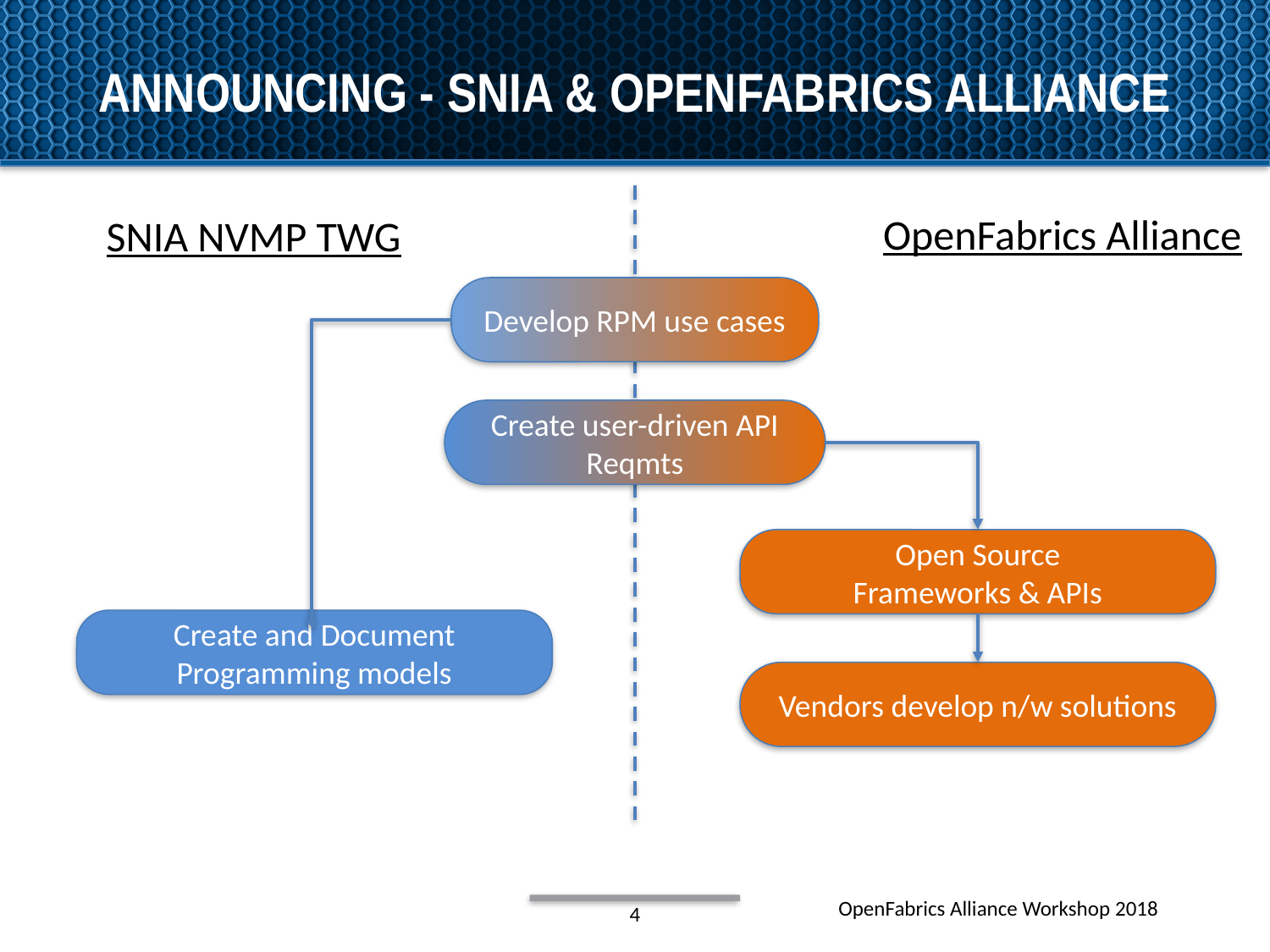

OpenFabrics Alliance Workshop 2018
# Announcing - SNIA & Openfabrics alliance
OpenFabrics Alliance
SNIA NVMP TWG
Develop RPM use cases
Create user-driven API Reqmts
Open Source
Frameworks & APIs
Create and Document Programming models
Vendors develop n/w solutions
4
OpenFabrics Alliance Workshop 2018